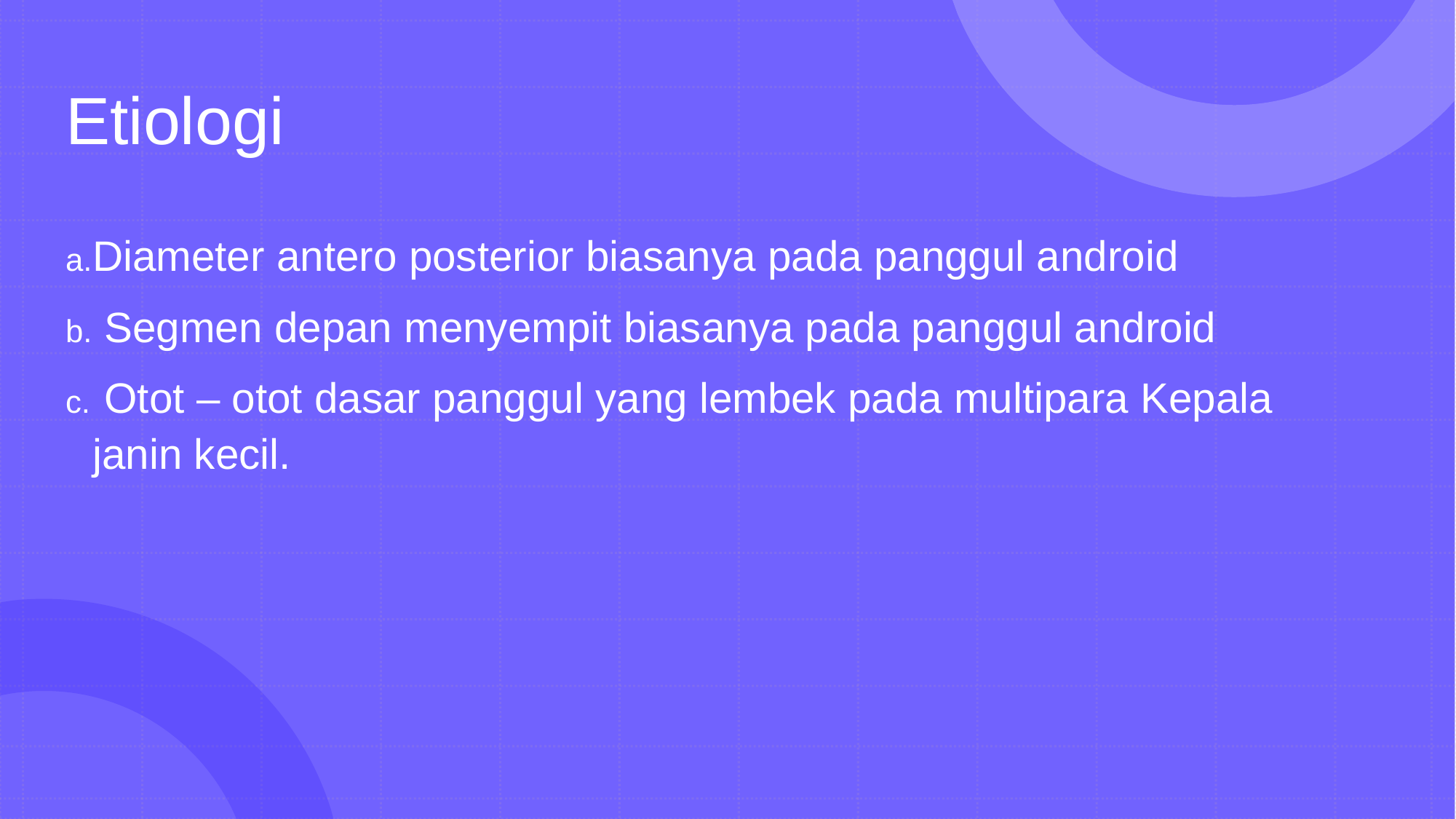

# Etiologi
Diameter antero posterior biasanya pada panggul android
 Segmen depan menyempit biasanya pada panggul android
 Otot – otot dasar panggul yang lembek pada multipara Kepala janin kecil.